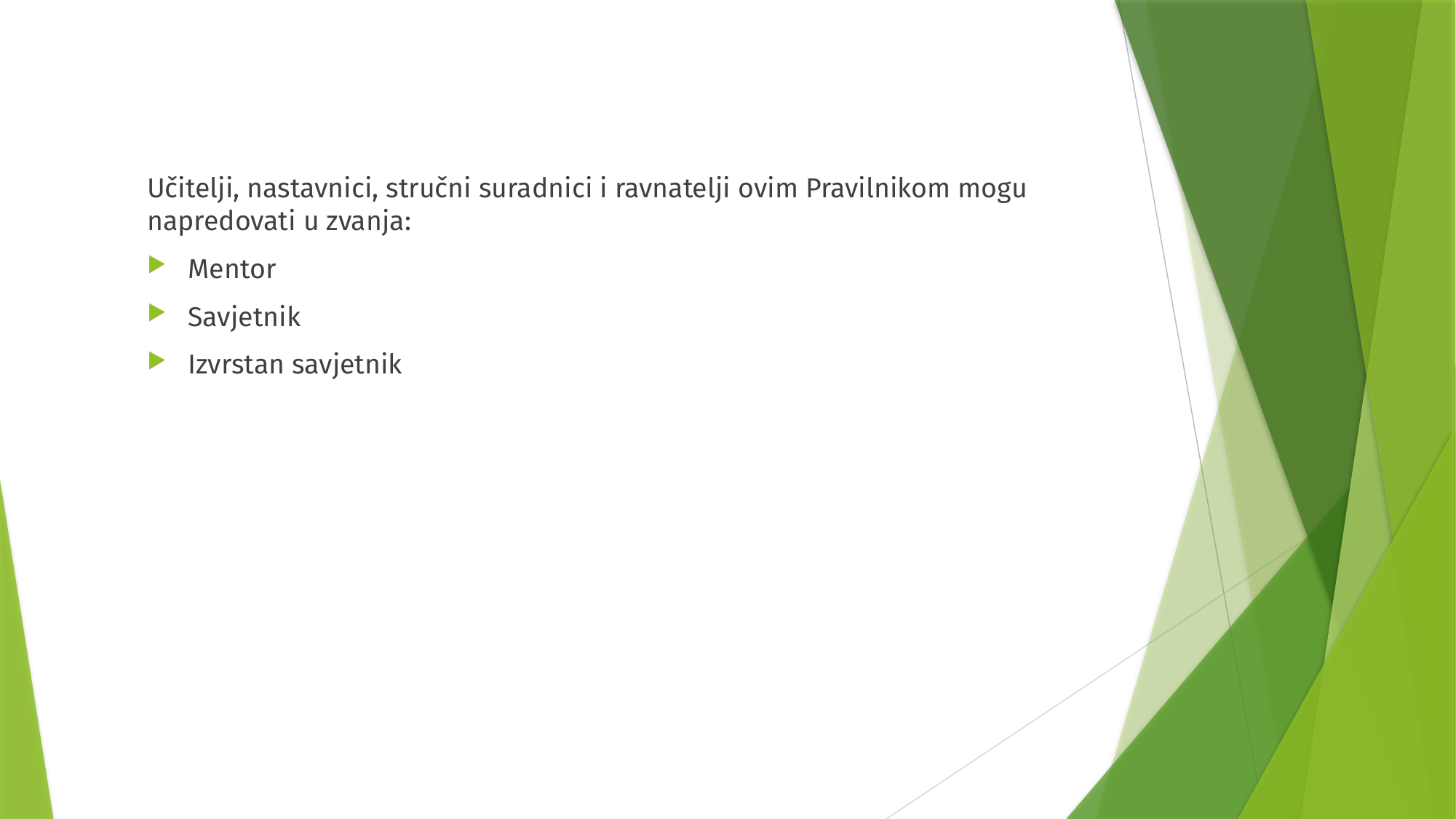

Učitelji, nastavnici, stručni suradnici i ravnatelji ovim Pravilnikom mogu napredovati u zvanja:
Mentor
Savjetnik
Izvrstan savjetnik